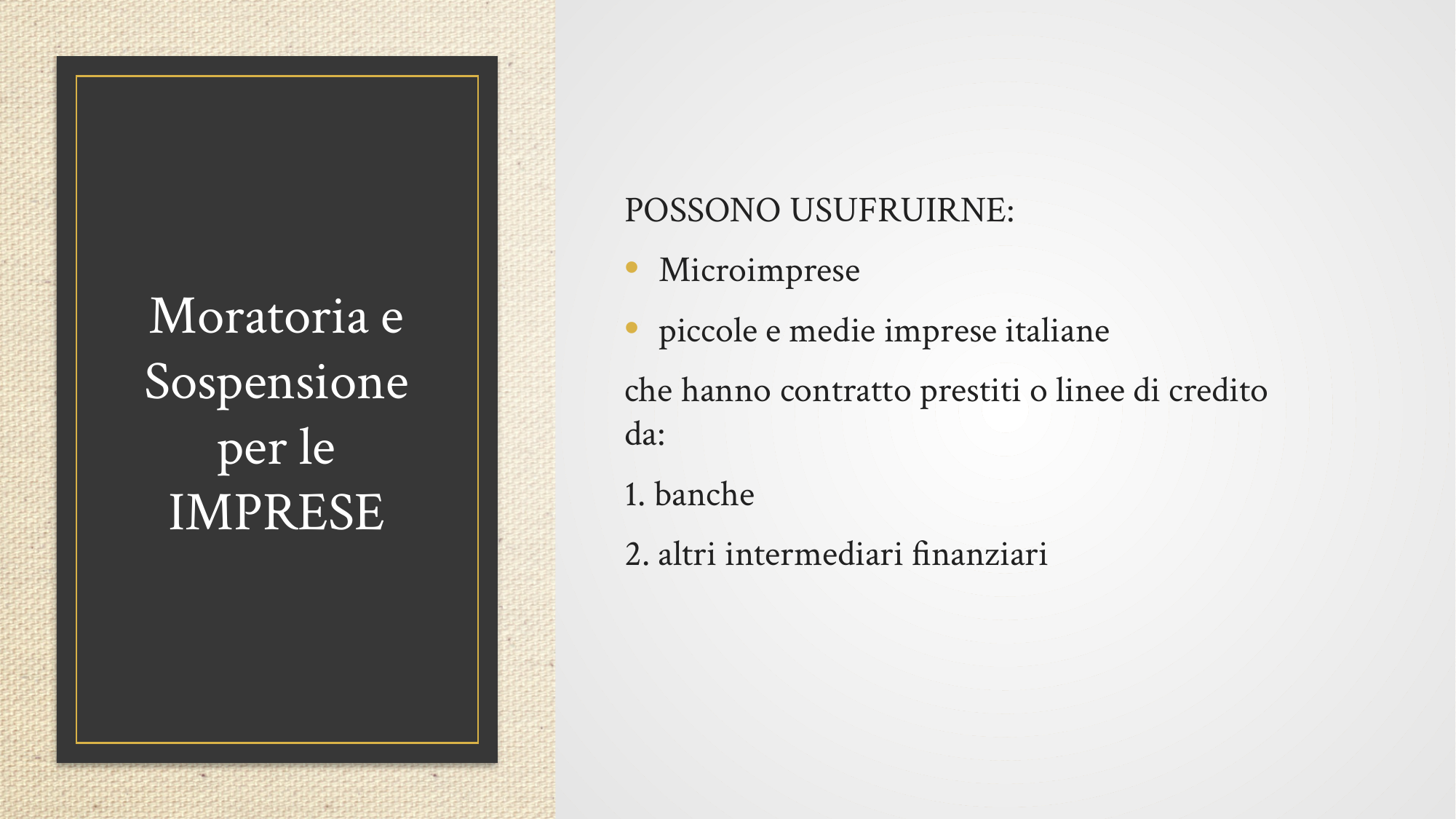

POSSONO USUFRUIRNE:
Microimprese
piccole e medie imprese italiane
che hanno contratto prestiti o linee di credito da:
1. banche
2. altri intermediari finanziari

# Moratoria e Sospensione per le IMPRESE